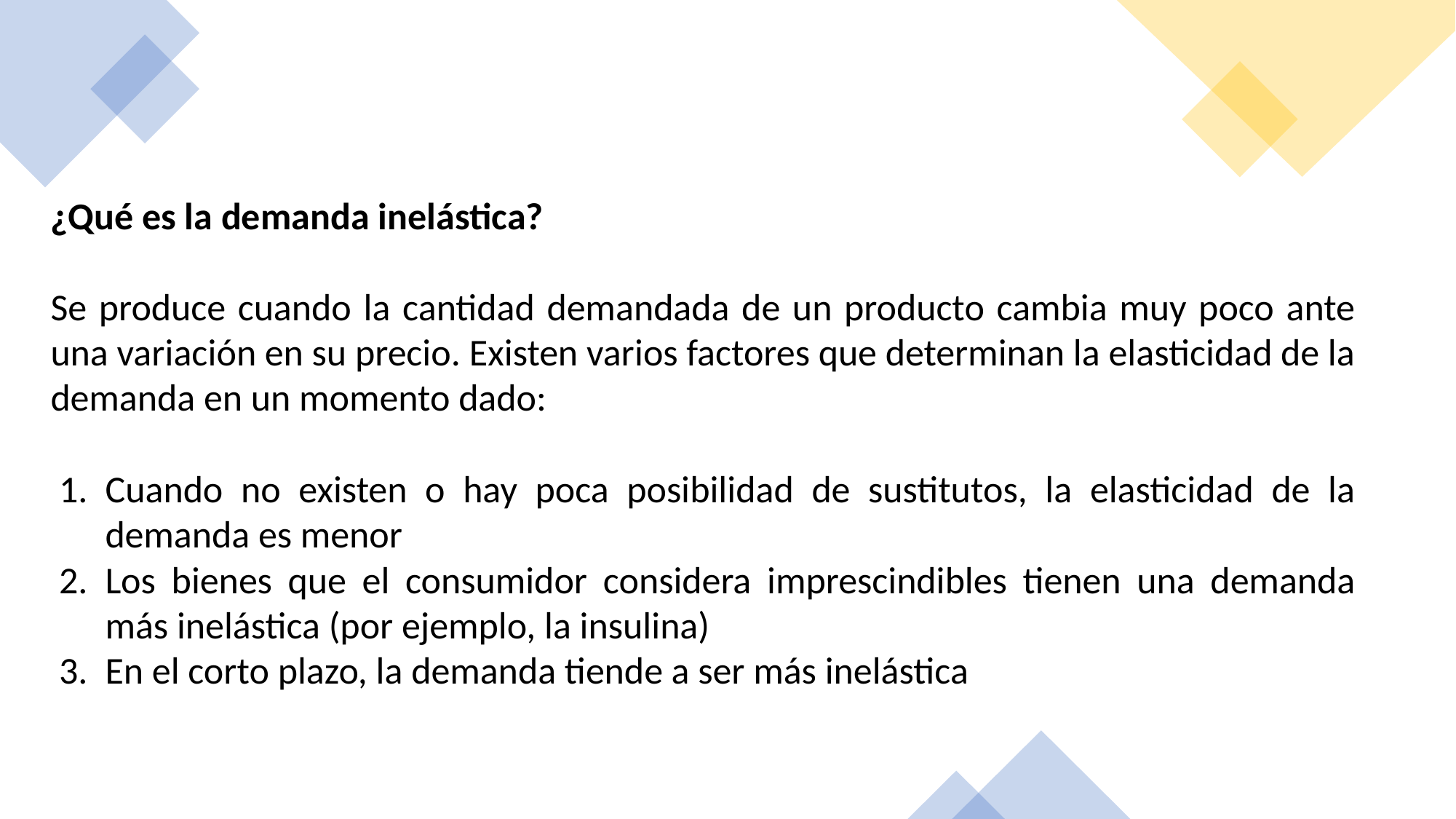

¿Qué es la demanda inelástica?

Se produce cuando la cantidad demandada de un producto cambia muy poco ante una variación en su precio. Existen varios factores que determinan la elasticidad de la demanda en un momento dado:

Cuando no existen o hay poca posibilidad de sustitutos, la elasticidad de la demanda es menor
Los bienes que el consumidor considera imprescindibles tienen una demanda más inelástica (por ejemplo, la insulina)
En el corto plazo, la demanda tiende a ser más inelástica